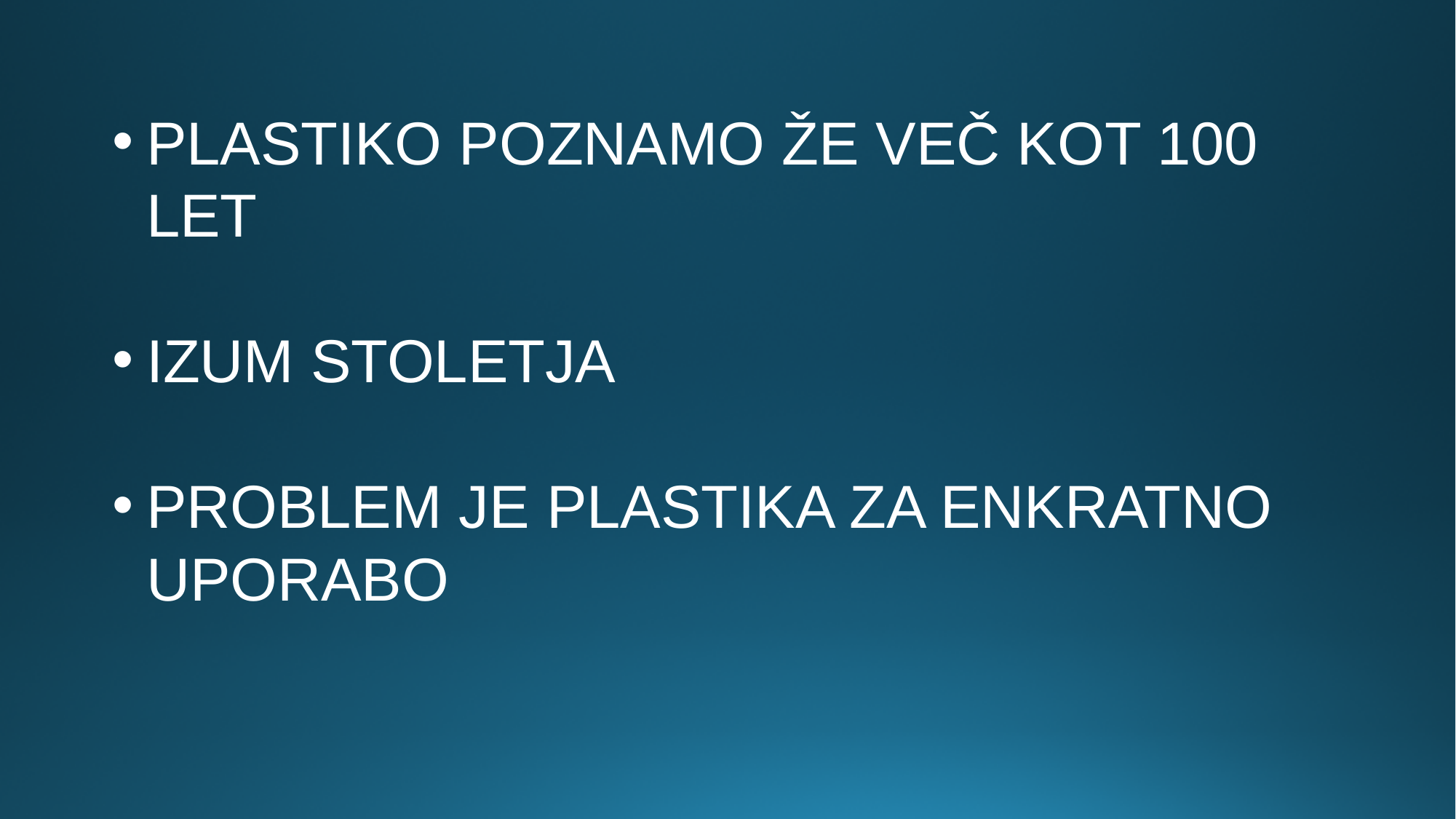

PLASTIKO POZNAMO ŽE VEČ KOT 100 LET

IZUM STOLETJA

PROBLEM JE PLASTIKA ZA ENKRATNO UPORABO